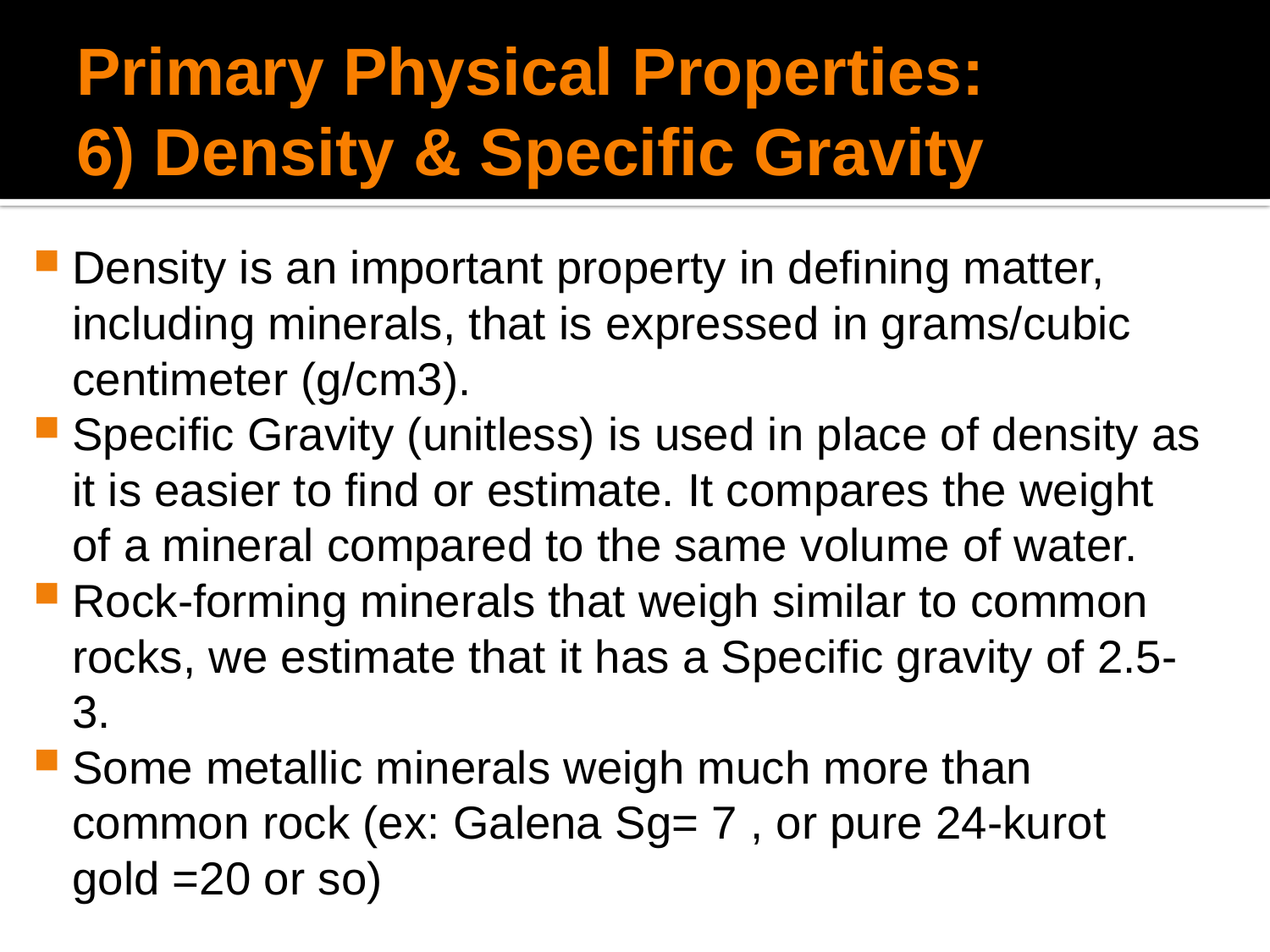

# Primary Physical Properties: 6) Density & Specific Gravity
Density is an important property in defining matter, including minerals, that is expressed in grams/cubic centimeter (g/cm3).
Specific Gravity (unitless) is used in place of density as it is easier to find or estimate. It compares the weight of a mineral compared to the same volume of water.
Rock-forming minerals that weigh similar to common rocks, we estimate that it has a Specific gravity of 2.5-3.
Some metallic minerals weigh much more than common rock (ex: Galena Sg= 7 , or pure 24-kurot gold =20 or so)